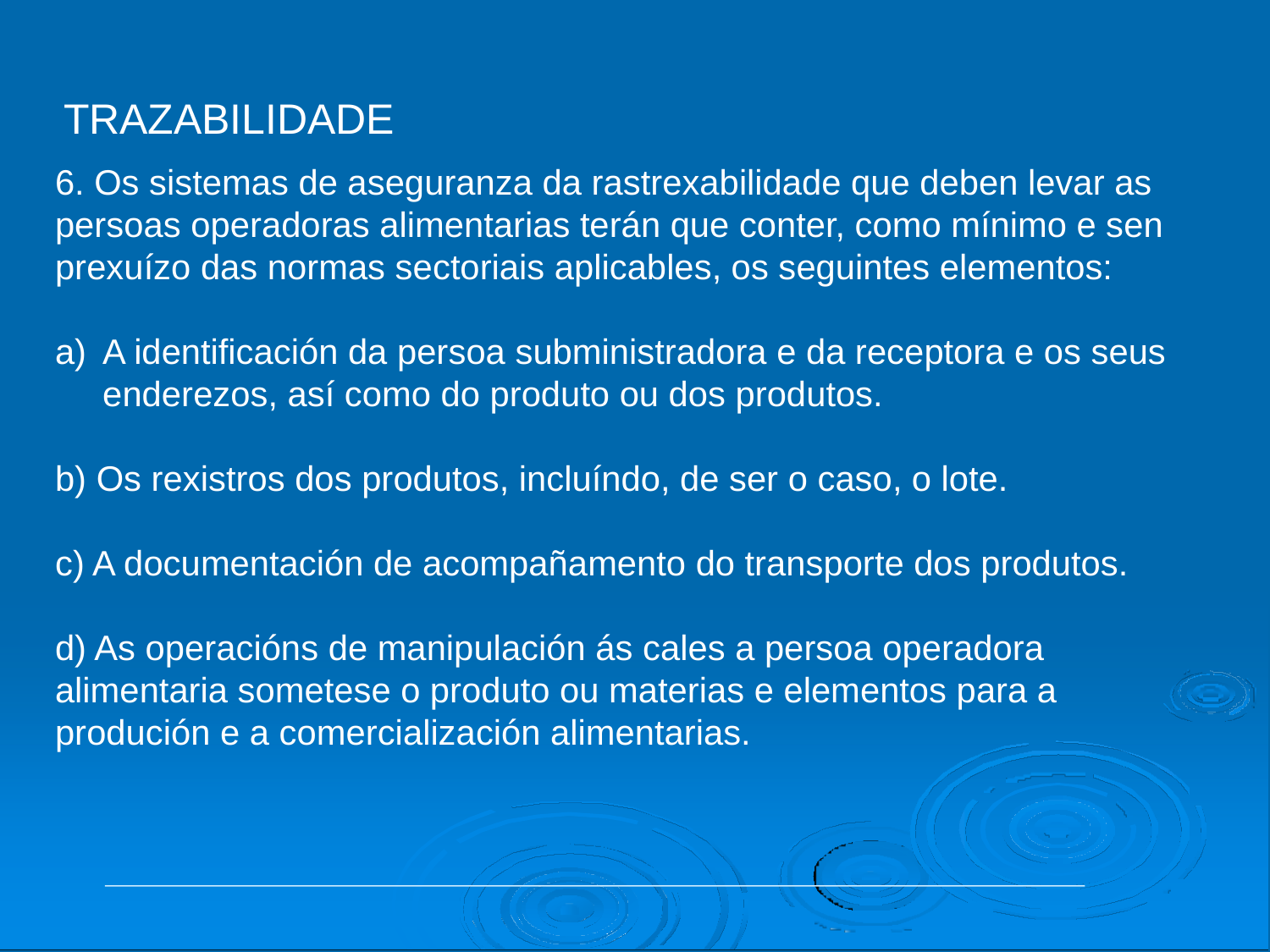

# TRAZABILIDADE
6. Os sistemas de aseguranza da rastrexabilidade que deben levar as persoas operadoras alimentarias terán que conter, como mínimo e sen prexuízo das normas sectoriais aplicables, os seguintes elementos:

A identificación da persoa subministradora e da receptora e os seus enderezos, así como do produto ou dos produtos.

b) Os rexistros dos produtos, incluíndo, de ser o caso, o lote.

c) A documentación de acompañamento do transporte dos produtos.

d) As operacións de manipulación ás cales a persoa operadora alimentaria sometese o produto ou materias e elementos para a produción e a comercialización alimentarias.